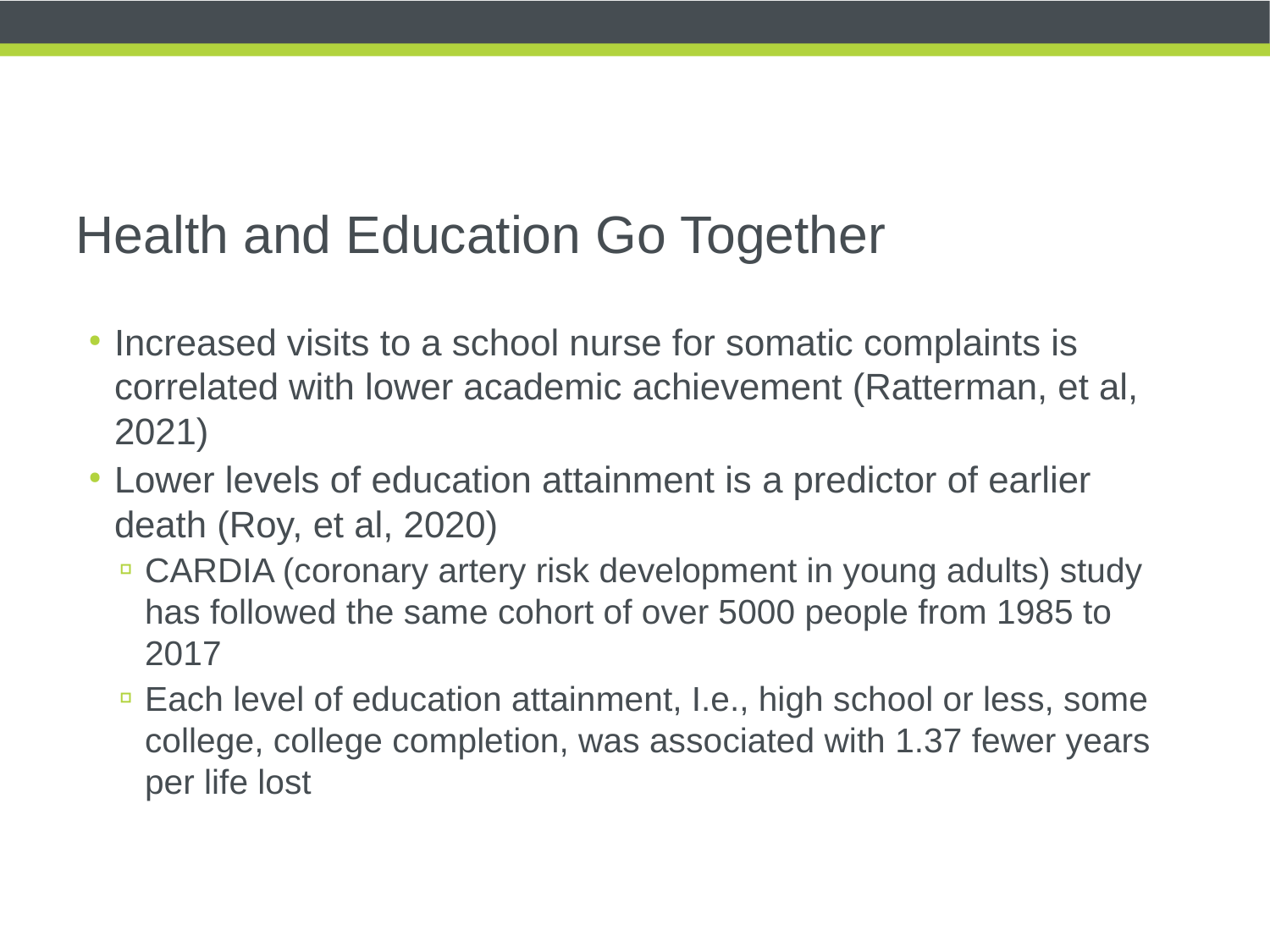

# Health and Education Go Together
Increased visits to a school nurse for somatic complaints is correlated with lower academic achievement (Ratterman, et al, 2021)
Lower levels of education attainment is a predictor of earlier death (Roy, et al, 2020)
CARDIA (coronary artery risk development in young adults) study has followed the same cohort of over 5000 people from 1985 to 2017
Each level of education attainment, I.e., high school or less, some college, college completion, was associated with 1.37 fewer years per life lost